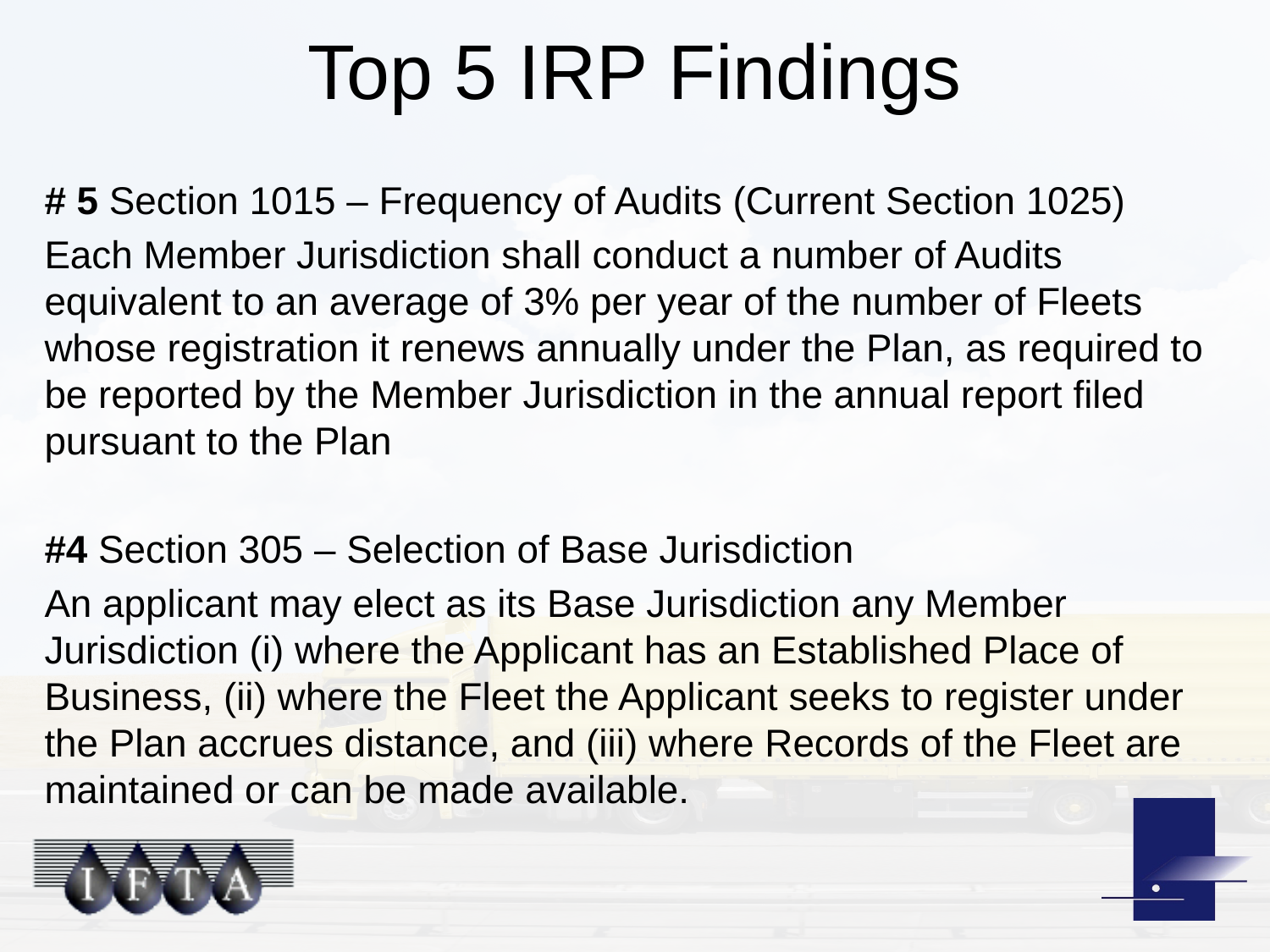

# Top 5 IRP Findings
# 5 Section 1015 – Frequency of Audits (Current Section 1025)
Each Member Jurisdiction shall conduct a number of Audits equivalent to an average of 3% per year of the number of Fleets whose registration it renews annually under the Plan, as required to be reported by the Member Jurisdiction in the annual report filed pursuant to the Plan

#4 Section 305 – Selection of Base Jurisdiction
An applicant may elect as its Base Jurisdiction any Member Jurisdiction (i) where the Applicant has an Established Place of Business, (ii) where the Fleet the Applicant seeks to register under the Plan accrues distance, and (iii) where Records of the Fleet are maintained or can be made available.